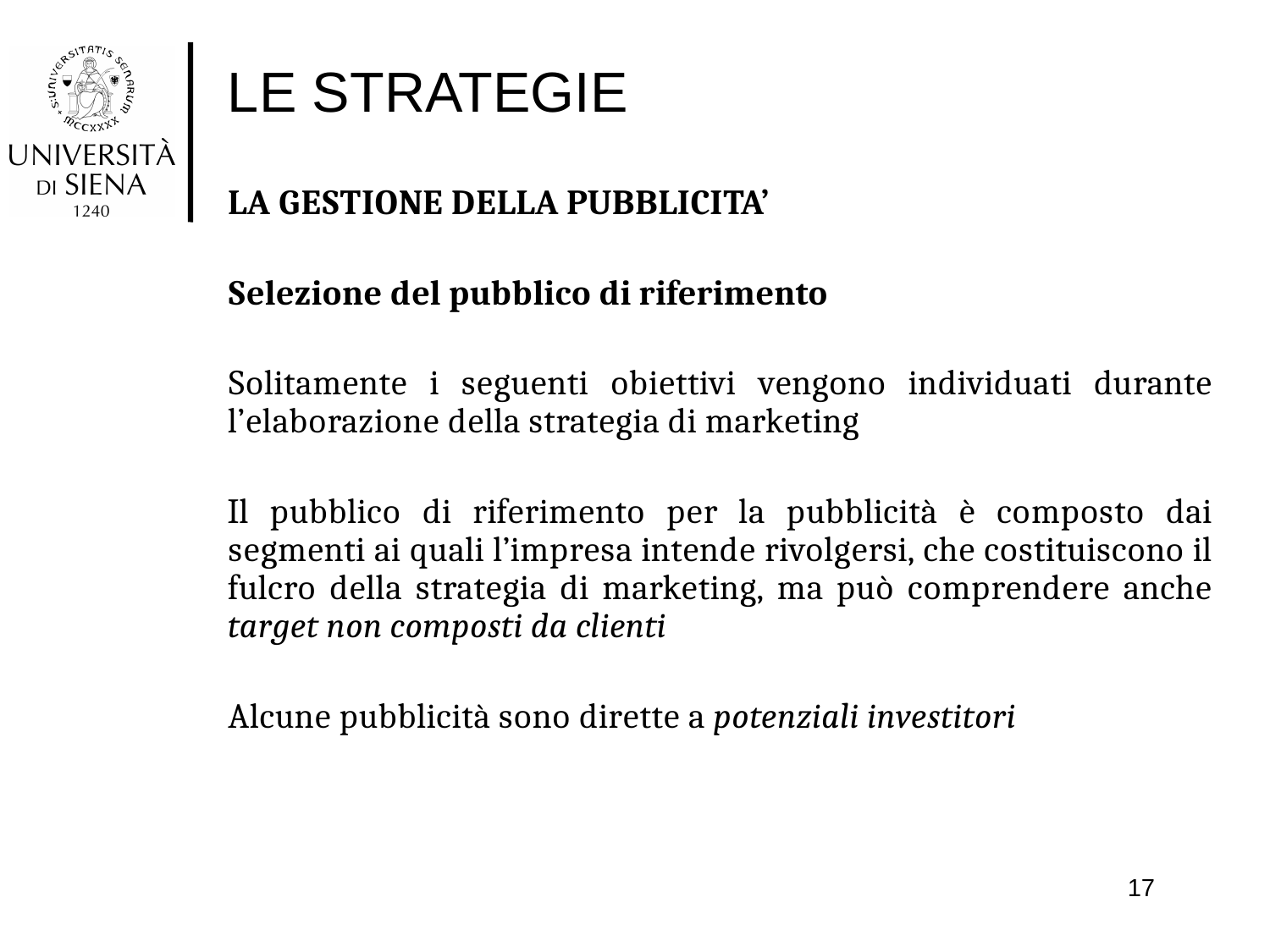

# LE STRATEGIE
LA GESTIONE DELLA PUBBLICITA’

Selezione del pubblico di riferimento

Solitamente i seguenti obiettivi vengono individuati durante l’elaborazione della strategia di marketing

Il pubblico di riferimento per la pubblicità è composto dai segmenti ai quali l’impresa intende rivolgersi, che costituiscono il fulcro della strategia di marketing, ma può comprendere anche target non composti da clienti

Alcune pubblicità sono dirette a potenziali investitori

17